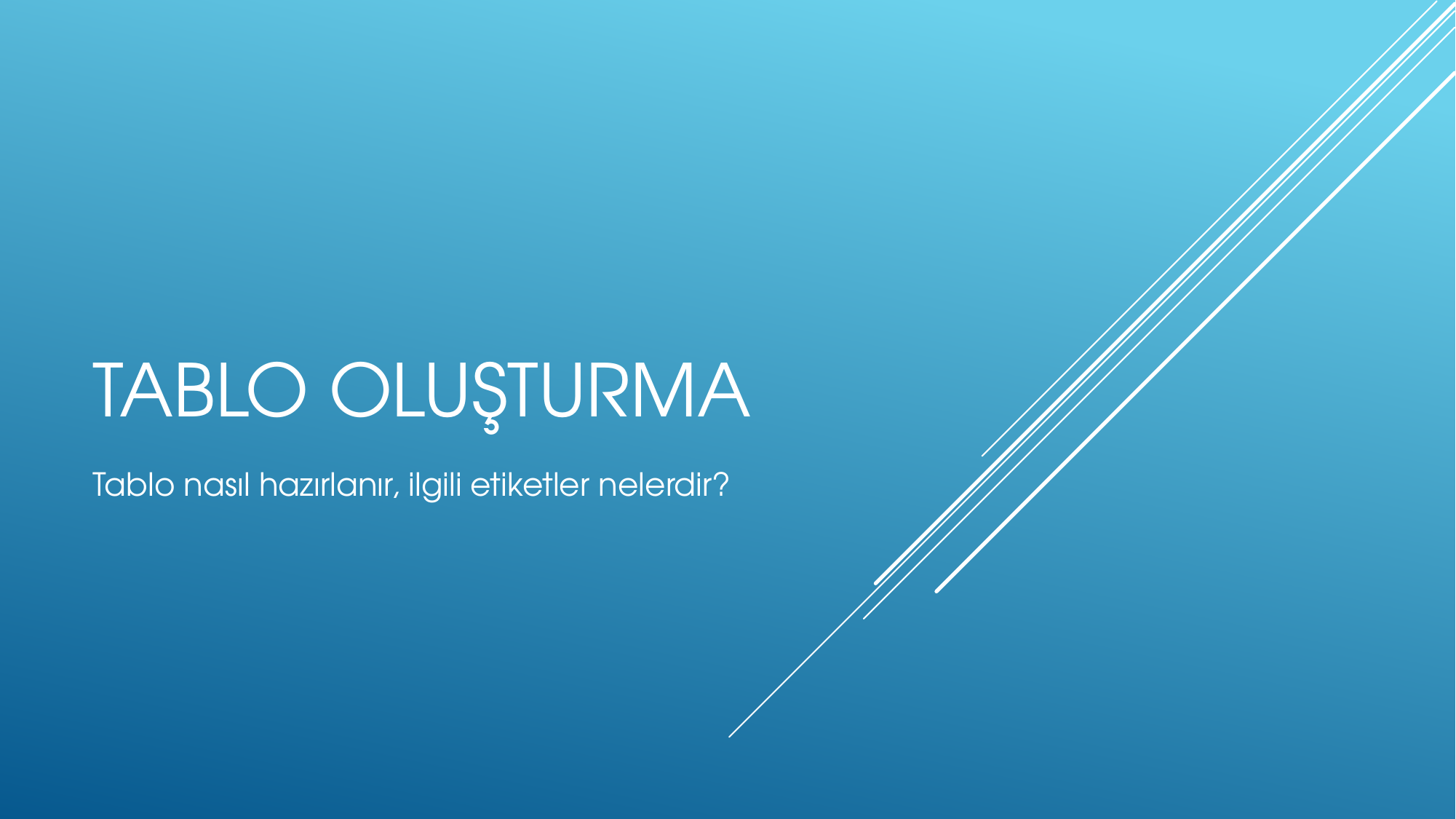

# Tablo oluşturma
Tablo nasıl hazırlanır, ilgili etiketler nelerdir?